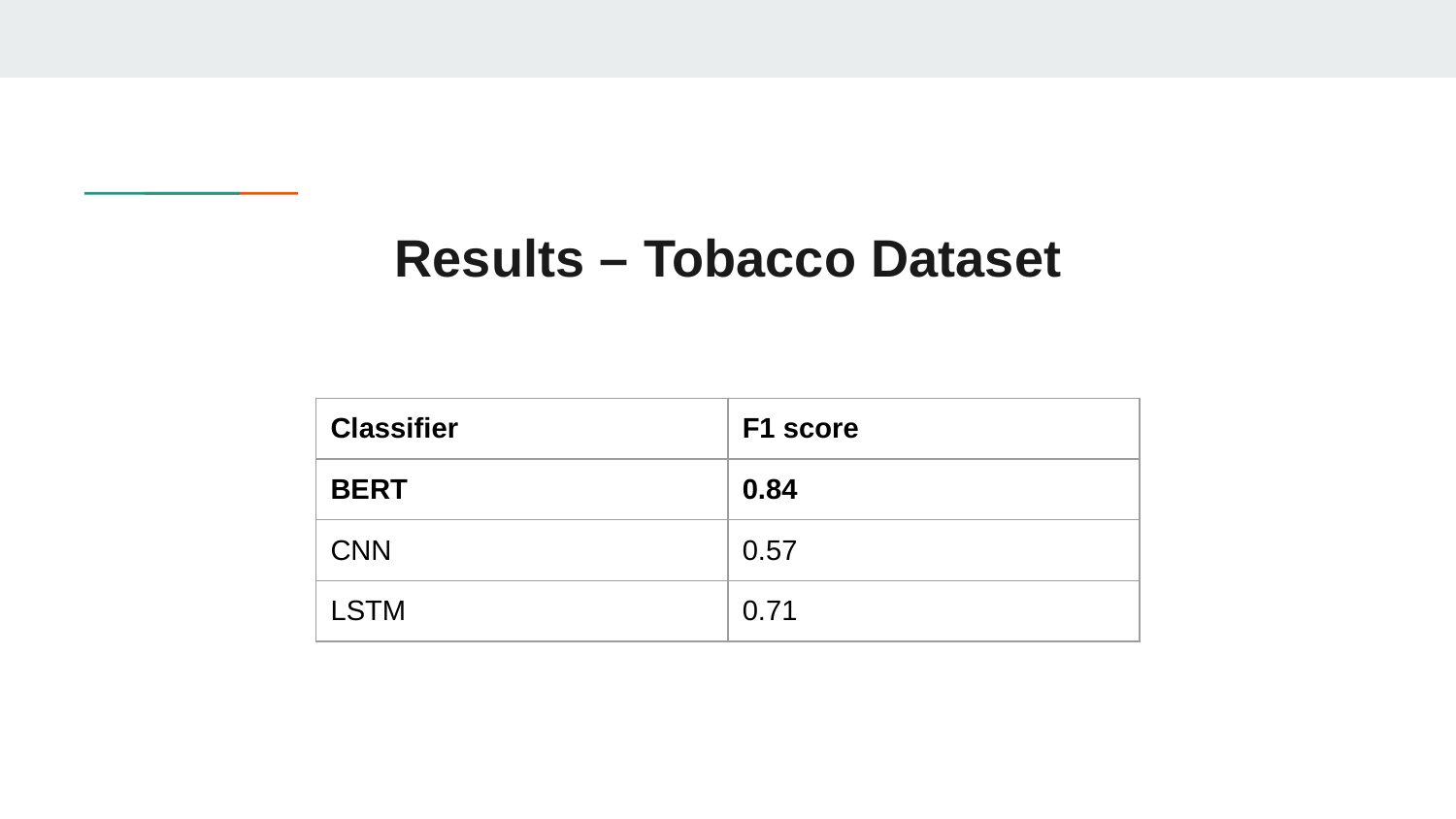

# Results – Tobacco Dataset
| Classifier | F1 score |
| --- | --- |
| BERT | 0.84 |
| CNN | 0.57 |
| LSTM | 0.71 |